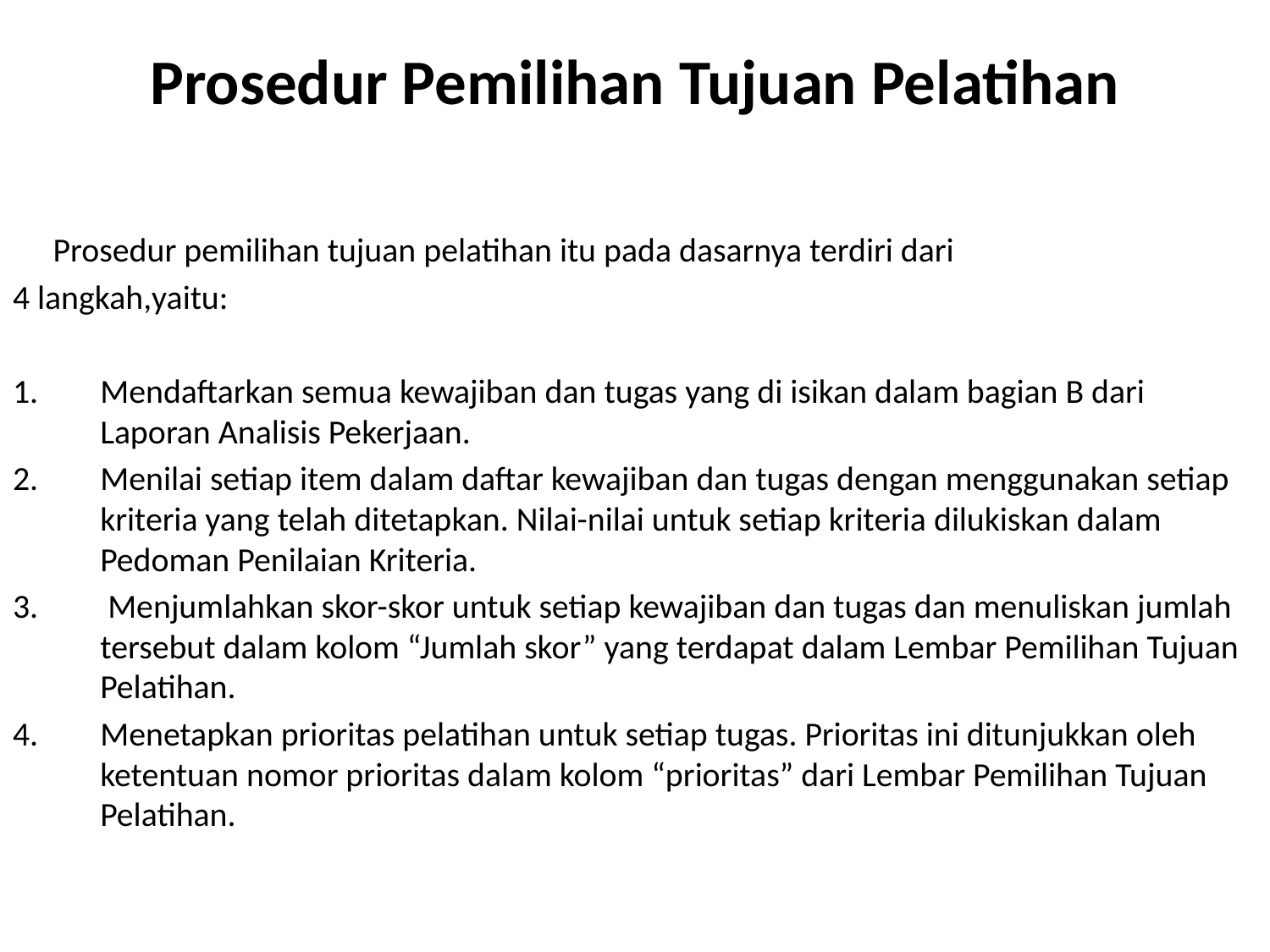

# Prosedur Pemilihan Tujuan Pelatihan
	Prosedur pemilihan tujuan pelatihan itu pada dasarnya terdiri dari
4 langkah,yaitu:

Mendaftarkan semua kewajiban dan tugas yang di isikan dalam bagian B dari Laporan Analisis Pekerjaan.
Menilai setiap item dalam daftar kewajiban dan tugas dengan menggunakan setiap kriteria yang telah ditetapkan. Nilai-nilai untuk setiap kriteria dilukiskan dalam Pedoman Penilaian Kriteria.
 Menjumlahkan skor-skor untuk setiap kewajiban dan tugas dan menuliskan jumlah tersebut dalam kolom “Jumlah skor” yang terdapat dalam Lembar Pemilihan Tujuan Pelatihan.
Menetapkan prioritas pelatihan untuk setiap tugas. Prioritas ini ditunjukkan oleh ketentuan nomor prioritas dalam kolom “prioritas” dari Lembar Pemilihan Tujuan Pelatihan.